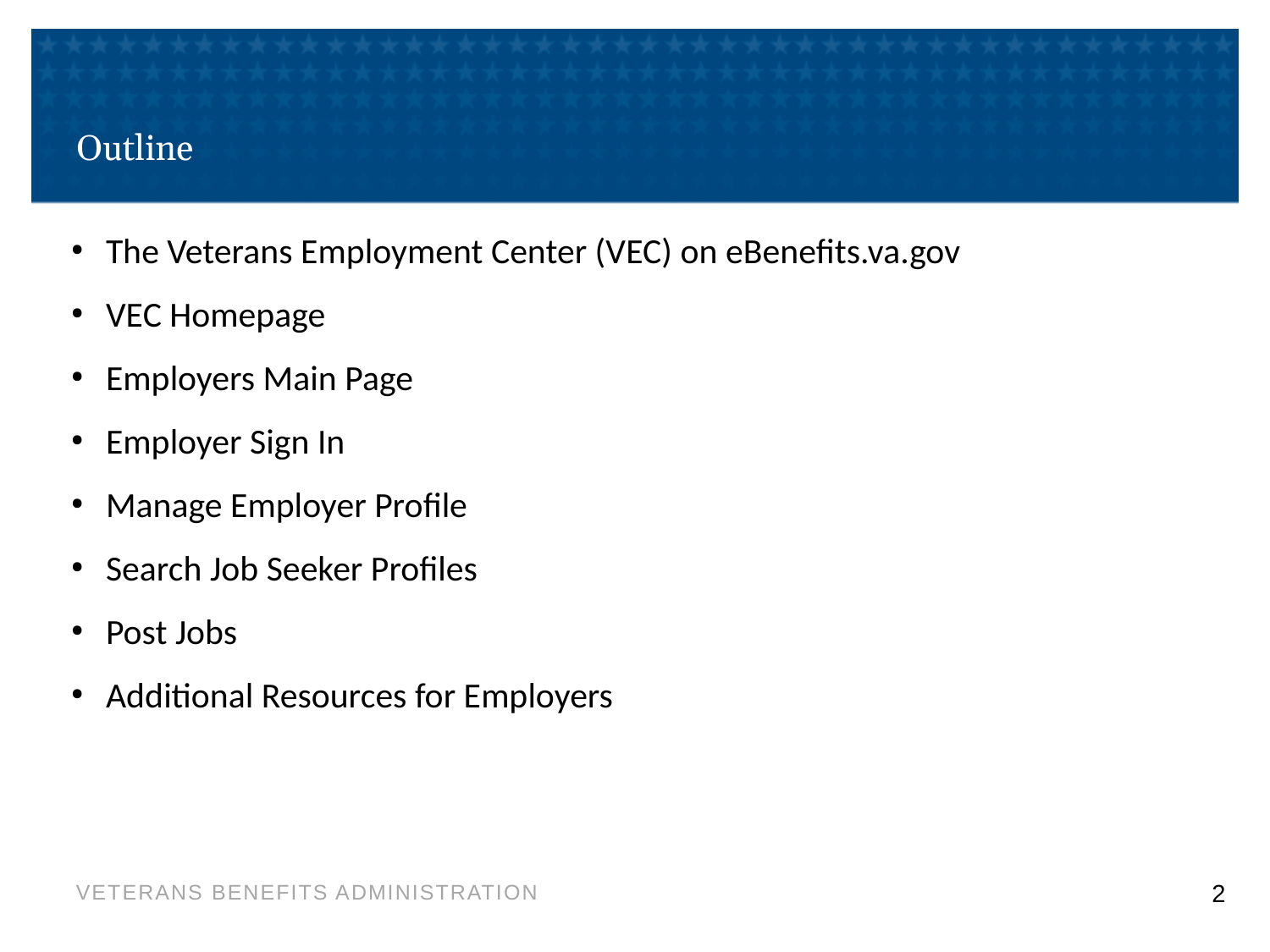

# Outline
The Veterans Employment Center (VEC) on eBenefits.va.gov
VEC Homepage
Employers Main Page
Employer Sign In
Manage Employer Profile
Search Job Seeker Profiles
Post Jobs
Additional Resources for Employers
2